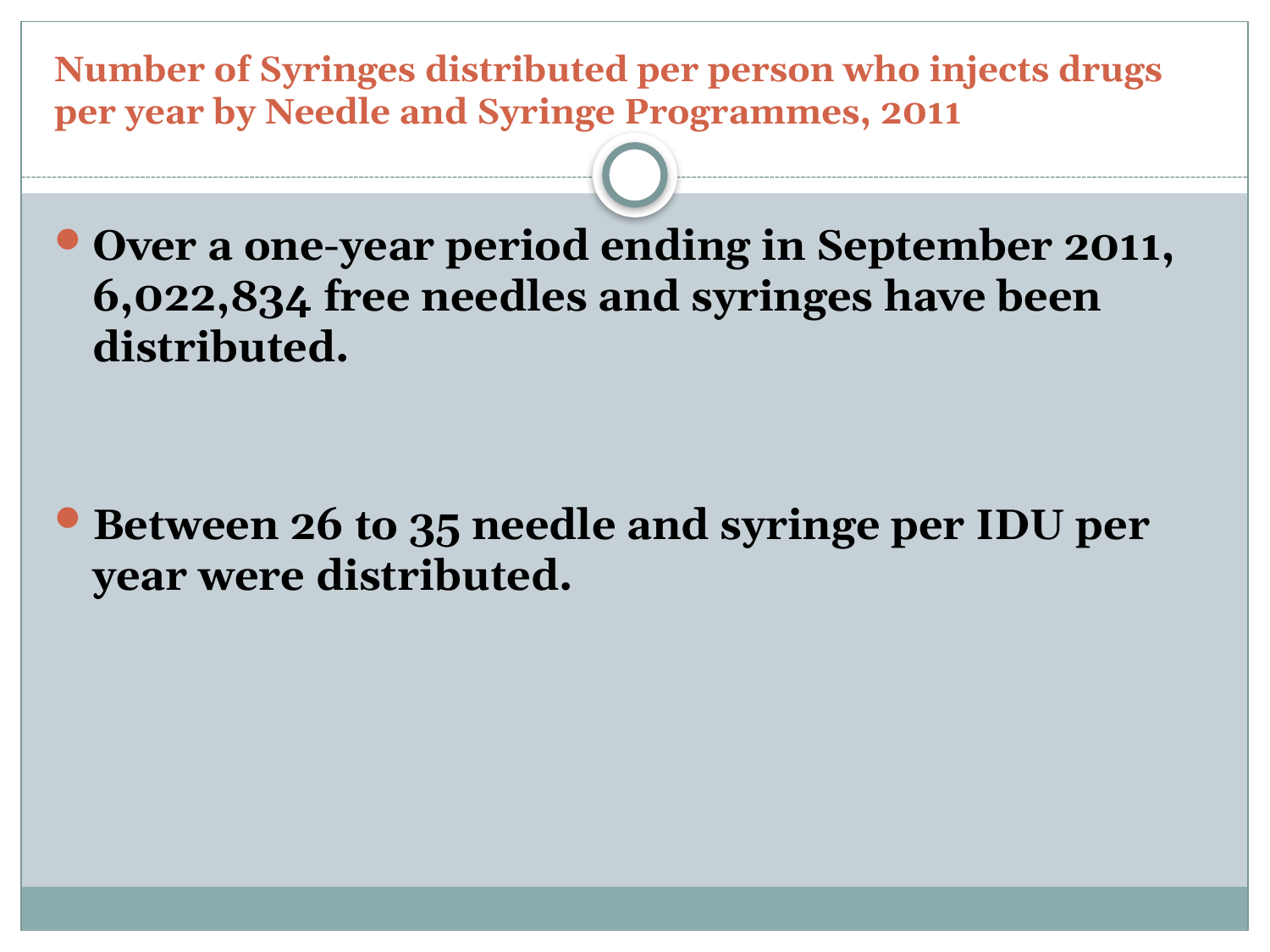

# Number of Syringes distributed per person who injects drugs per year by Needle and Syringe Programmes, 2011
Over a one-year period ending in September 2011, 6,022,834 free needles and syringes have been distributed.

Between 26 to 35 needle and syringe per IDU per year were distributed.